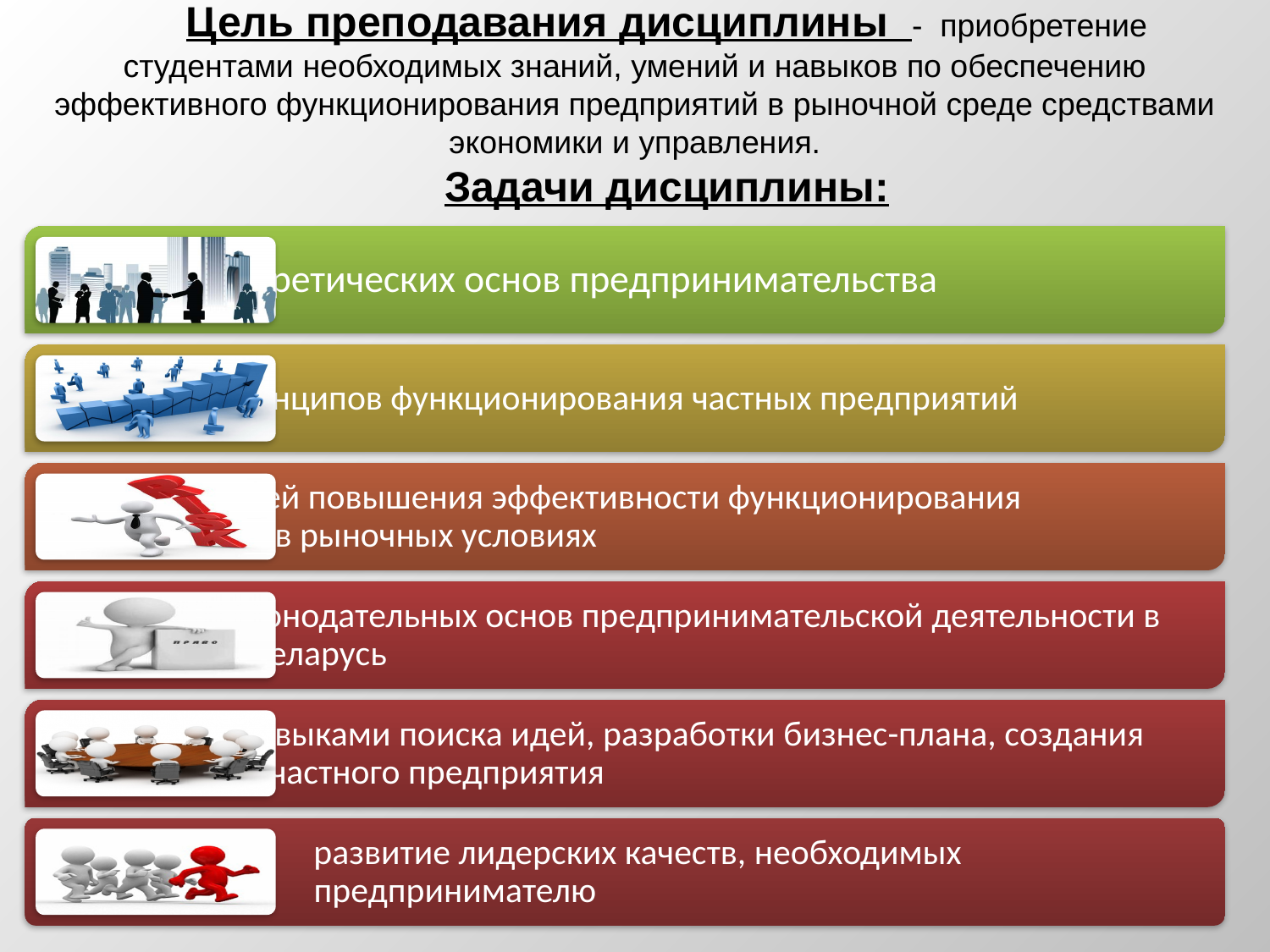

Цель преподавания дисциплины  -  приобретение студентами необходимых знаний, умений и навыков по обеспечению эффективного функционирования предприятий в рыночной среде средствами экономики и управления.
Задачи дисциплины:
усвоение теоретических основ предпринимательства
усвоение принципов функционирования частных предприятий
усвоение путей повышения эффективности функционирования предприятий в рыночных условиях
изучение законодательных основ предпринимательской деятельности в Республике Беларусь
овладение навыками поиска идей, разработки бизнес-плана, создания презентации частного предприятия
   развитие лидерских качеств, необходимых     предпринимателю